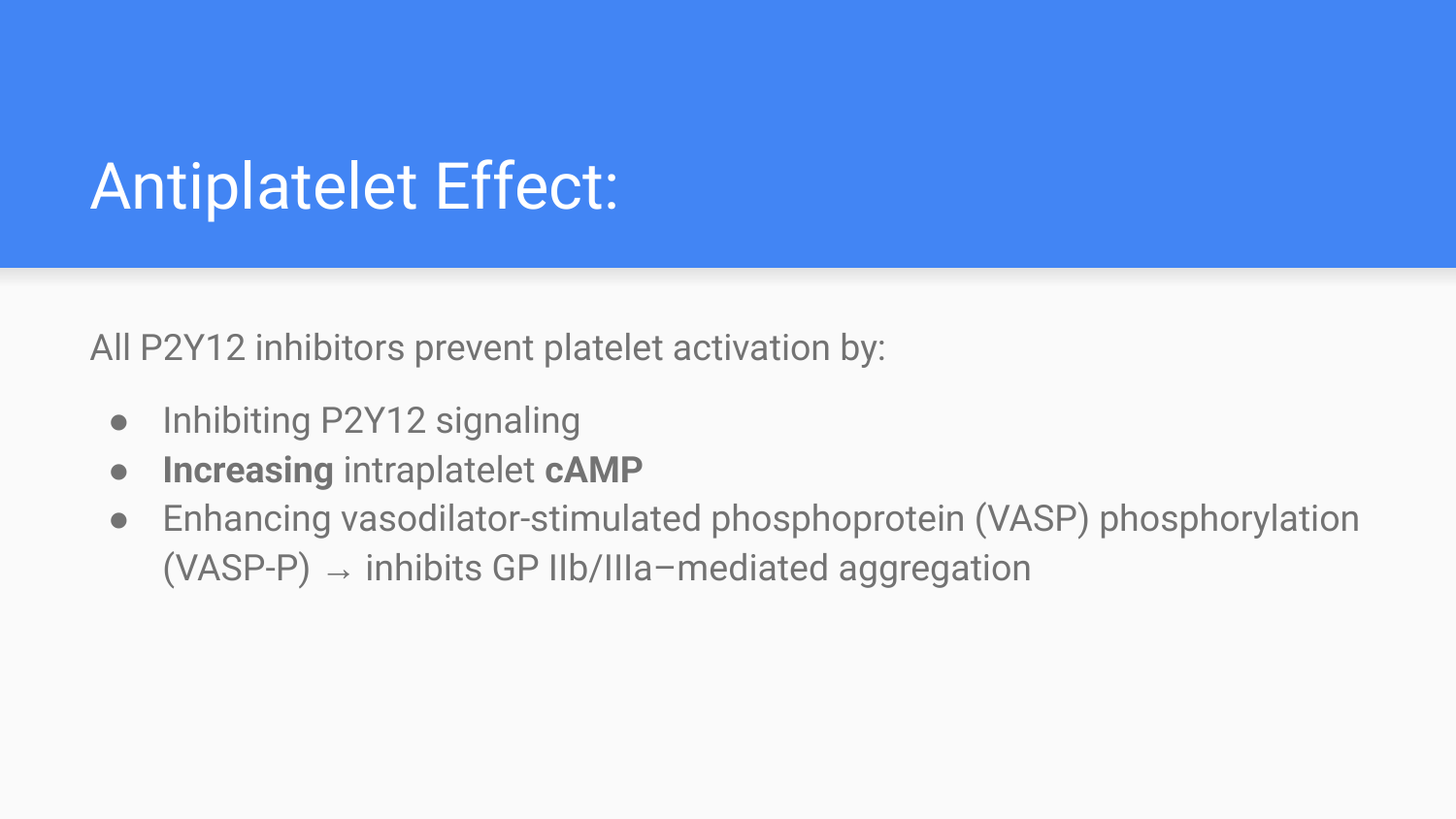

# Antiplatelet Effect:
All P2Y12 inhibitors prevent platelet activation by:
Inhibiting P2Y12 signaling
Increasing intraplatelet cAMP
Enhancing vasodilator-stimulated phosphoprotein (VASP) phosphorylation (VASP-P) → inhibits GP IIb/IIIa–mediated aggregation